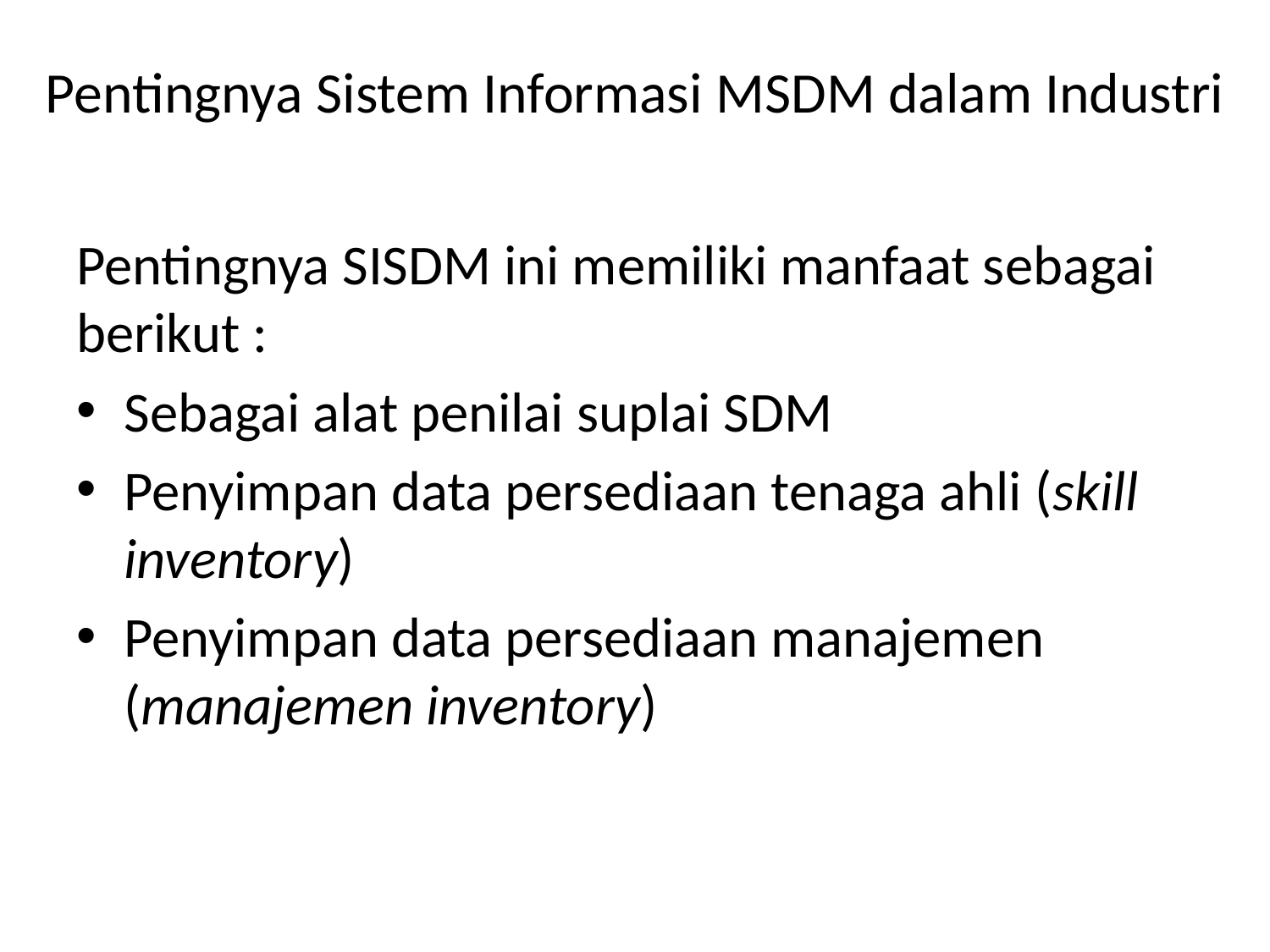

# Pentingnya Sistem Informasi MSDM dalam Industri
Pentingnya SISDM ini memiliki manfaat sebagai berikut :
Sebagai alat penilai suplai SDM
Penyimpan data persediaan tenaga ahli (skill inventory)
Penyimpan data persediaan manajemen (manajemen inventory)